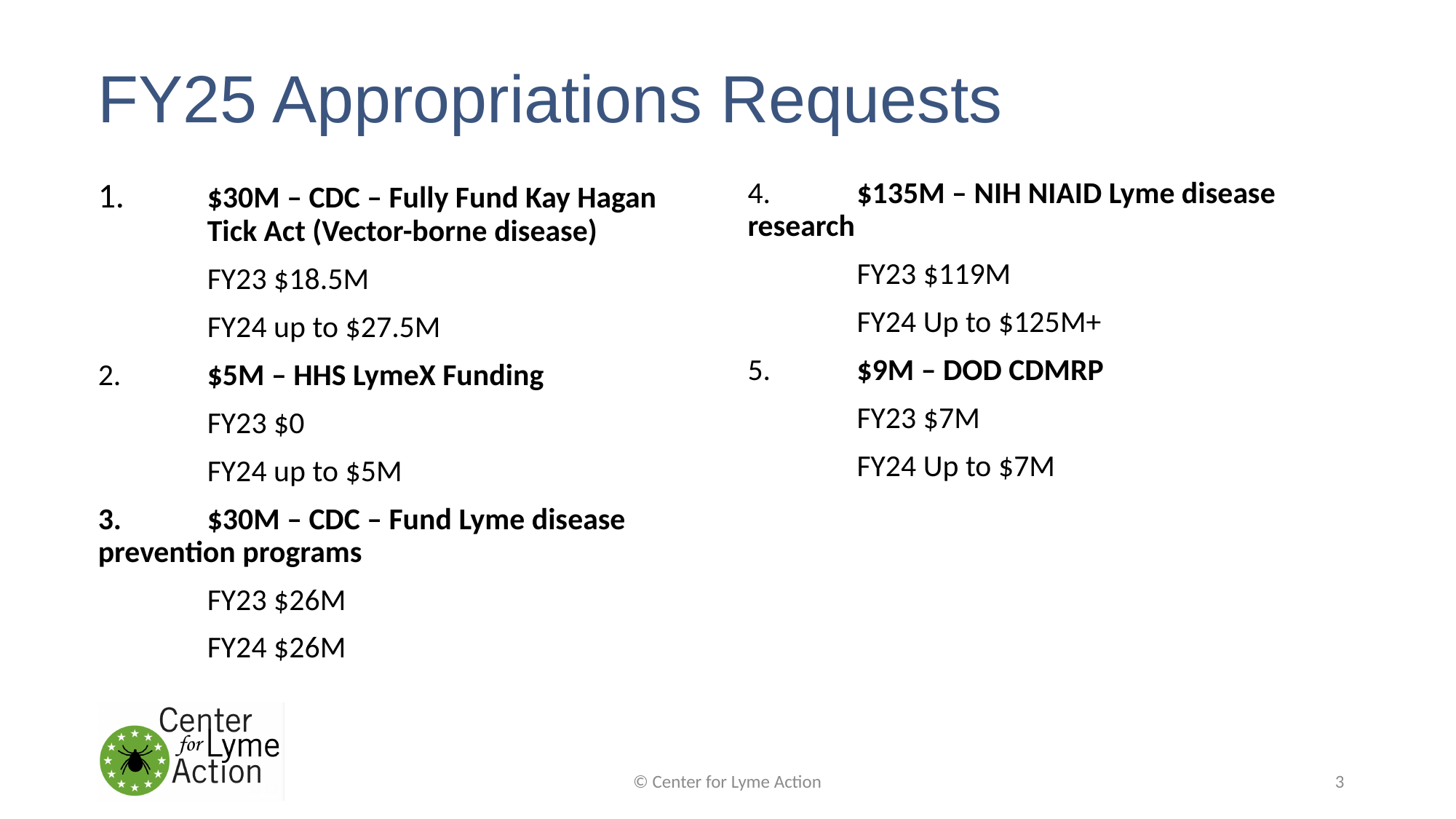

# FY25 Appropriations Requests
1.	$30M – CDC – Fully Fund Kay Hagan 	Tick Act (Vector-borne disease)
	FY23 $18.5M
	FY24 up to $27.5M
2.	$5M – HHS LymeX Funding
	FY23 $0
	FY24 up to $5M
3. 	$30M – CDC – Fund Lyme disease 	prevention programs
	FY23 $26M
	FY24 $26M

4.	$135M – NIH NIAID Lyme disease 	research
	FY23 $119M
	FY24 Up to $125M+
5.	$9M – DOD CDMRP
	FY23 $7M
	FY24 Up to $7M

© Center for Lyme Action
3